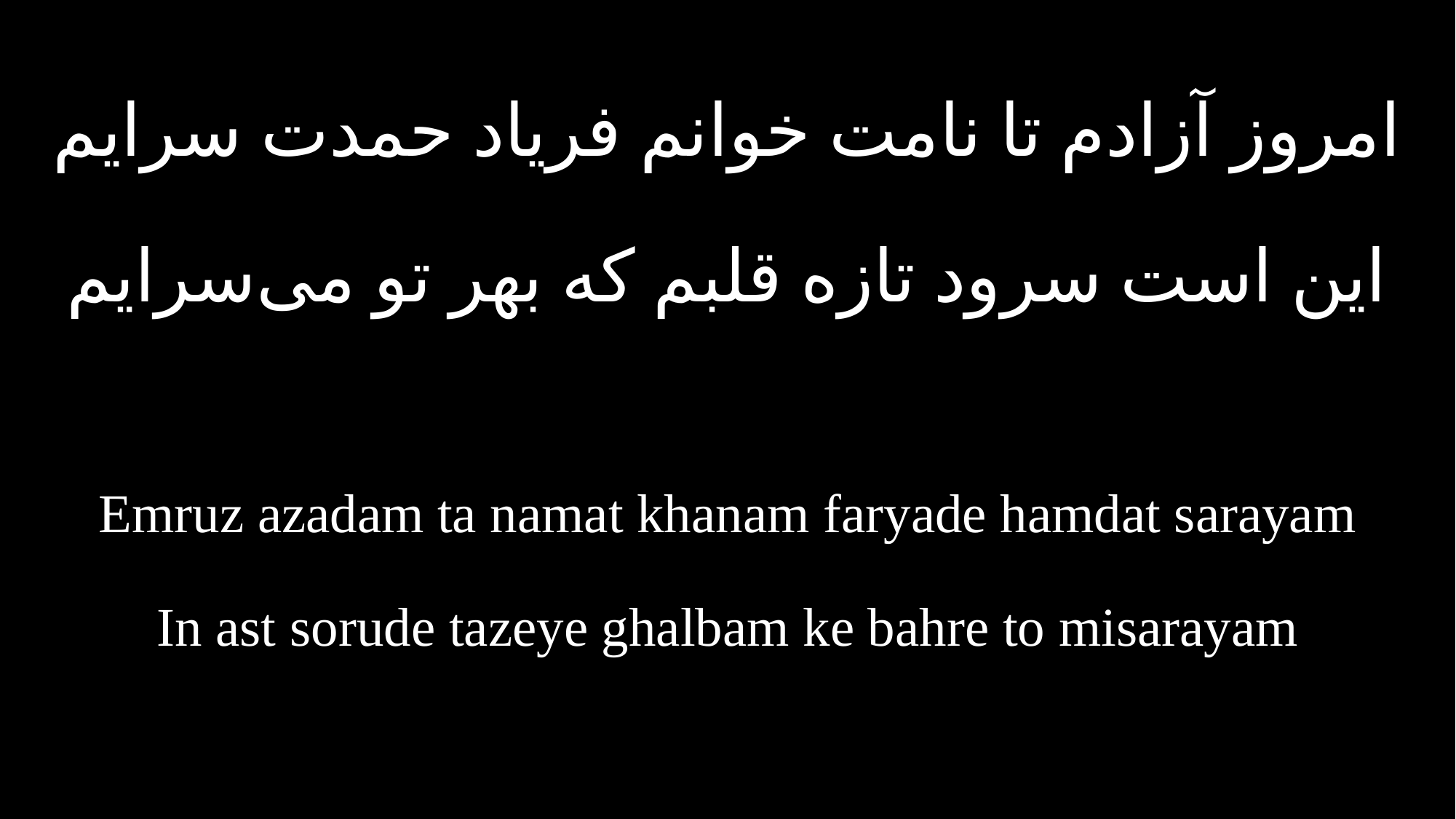

امروز آزادم تا نامت خوانم فریاد حمدت سرایم
این است سرود تازه قلبم که بهر تو می‌سرایم

Emruz azadam ta namat khanam faryade hamdat sarayam
In ast sorude tazeye ghalbam ke bahre to misarayam